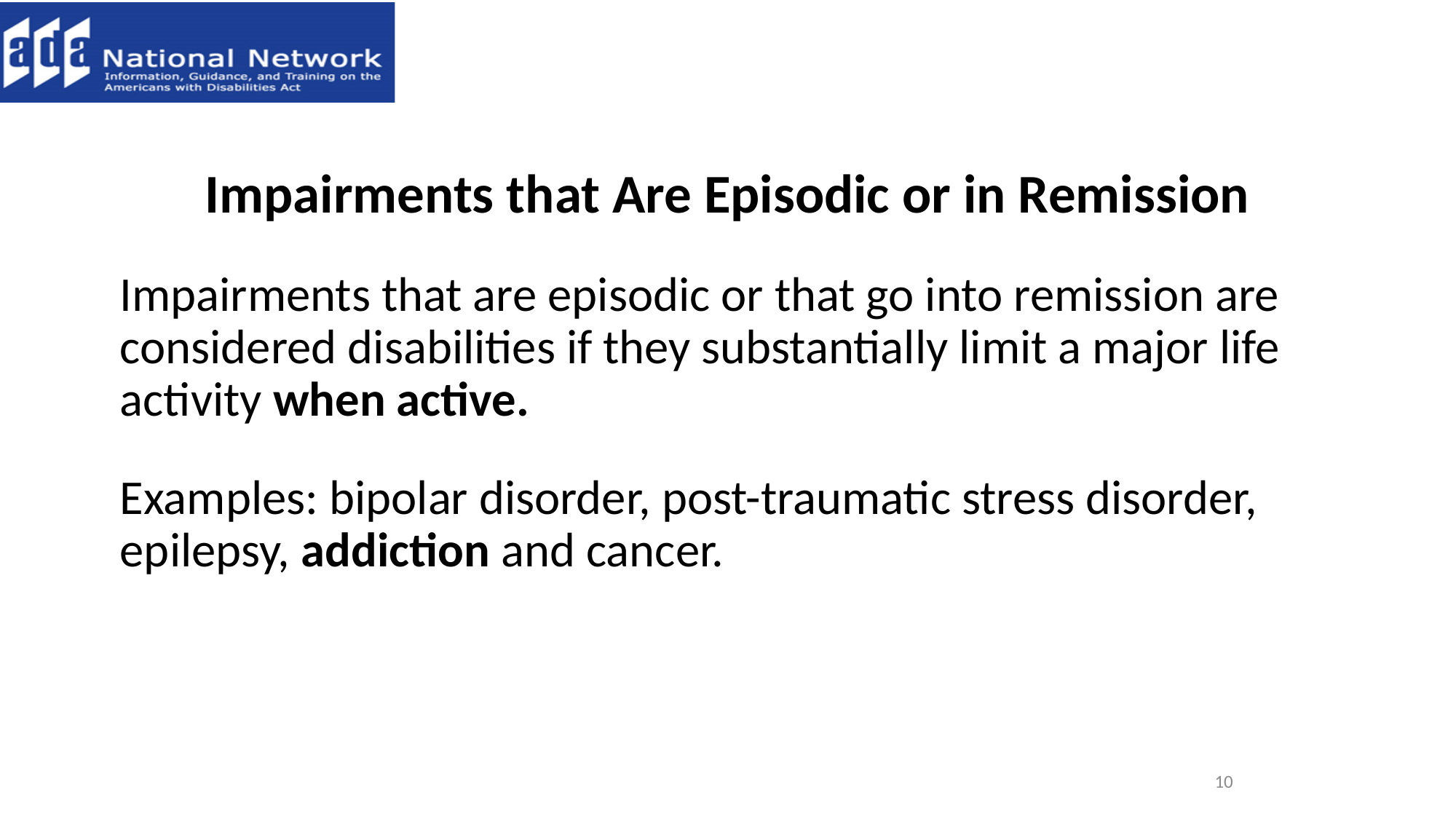

# Impairments that Are Episodic or in Remission
	Impairments that are episodic or that go into remission are considered disabilities if they substantially limit a major life activity when active.

	Examples: bipolar disorder, post-traumatic stress disorder, epilepsy, addiction and cancer.
10